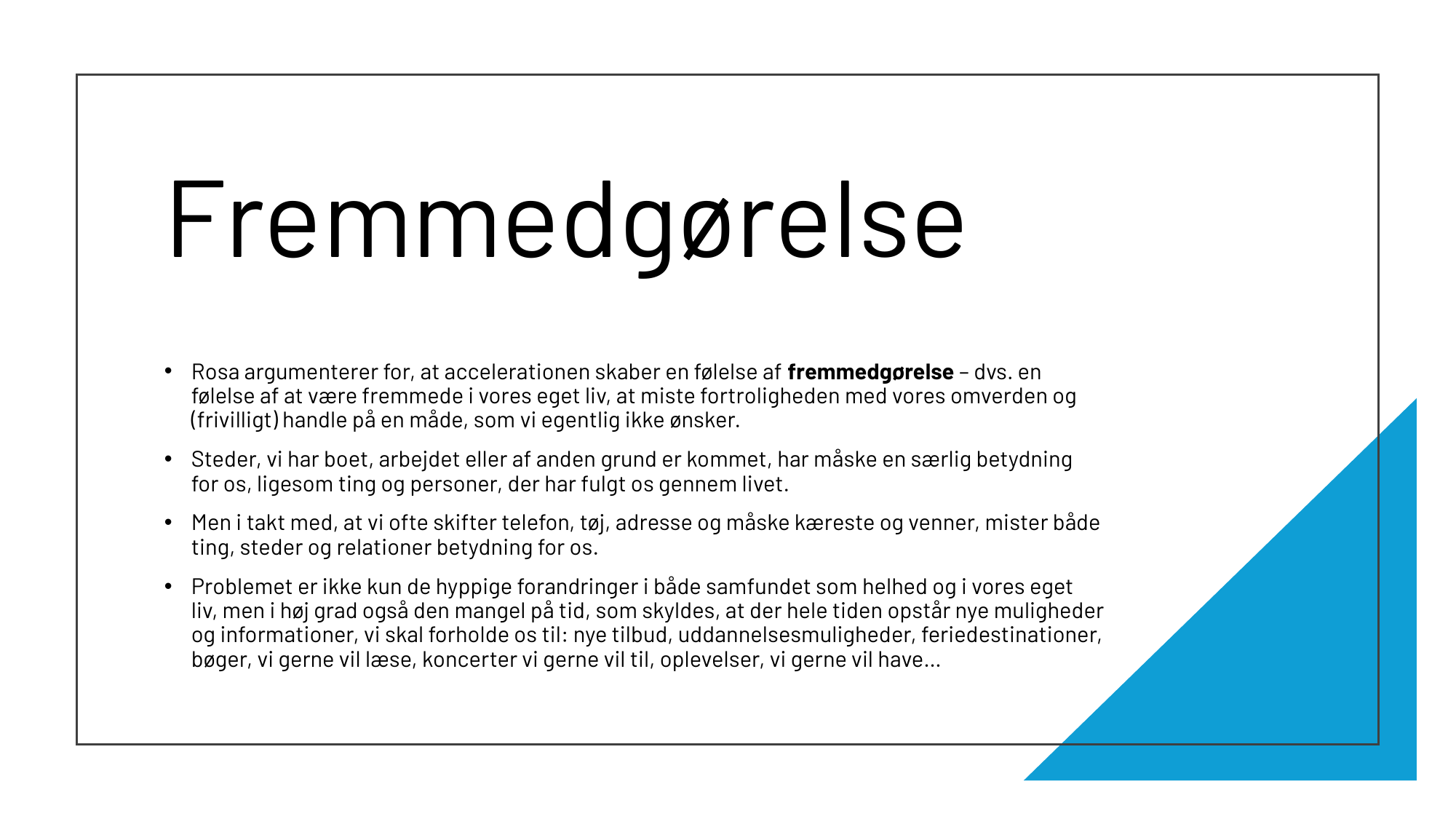

# Fremmedgørelse
Rosa argumenterer for, at accelerationen skaber en følelse af fremmedgørelse – dvs. en følelse af at være fremmede i vores eget liv, at miste fortroligheden med vores omverden og (frivilligt) handle på en måde, som vi egentlig ikke ønsker.
Steder, vi har boet, arbejdet eller af anden grund er kommet, har måske en særlig betydning for os, ligesom ting og personer, der har fulgt os gennem livet.
Men i takt med, at vi ofte skifter telefon, tøj, adresse og måske kæreste og venner, mister både ting, steder og relationer betydning for os.
Problemet er ikke kun de hyppige forandringer i både samfundet som helhed og i vores eget liv, men i høj grad også den mangel på tid, som skyldes, at der hele tiden opstår nye muligheder og informationer, vi skal forholde os til: nye tilbud, uddannelsesmuligheder, feriedestinationer, bøger, vi gerne vil læse, koncerter vi gerne vil til, oplevelser, vi gerne vil have…